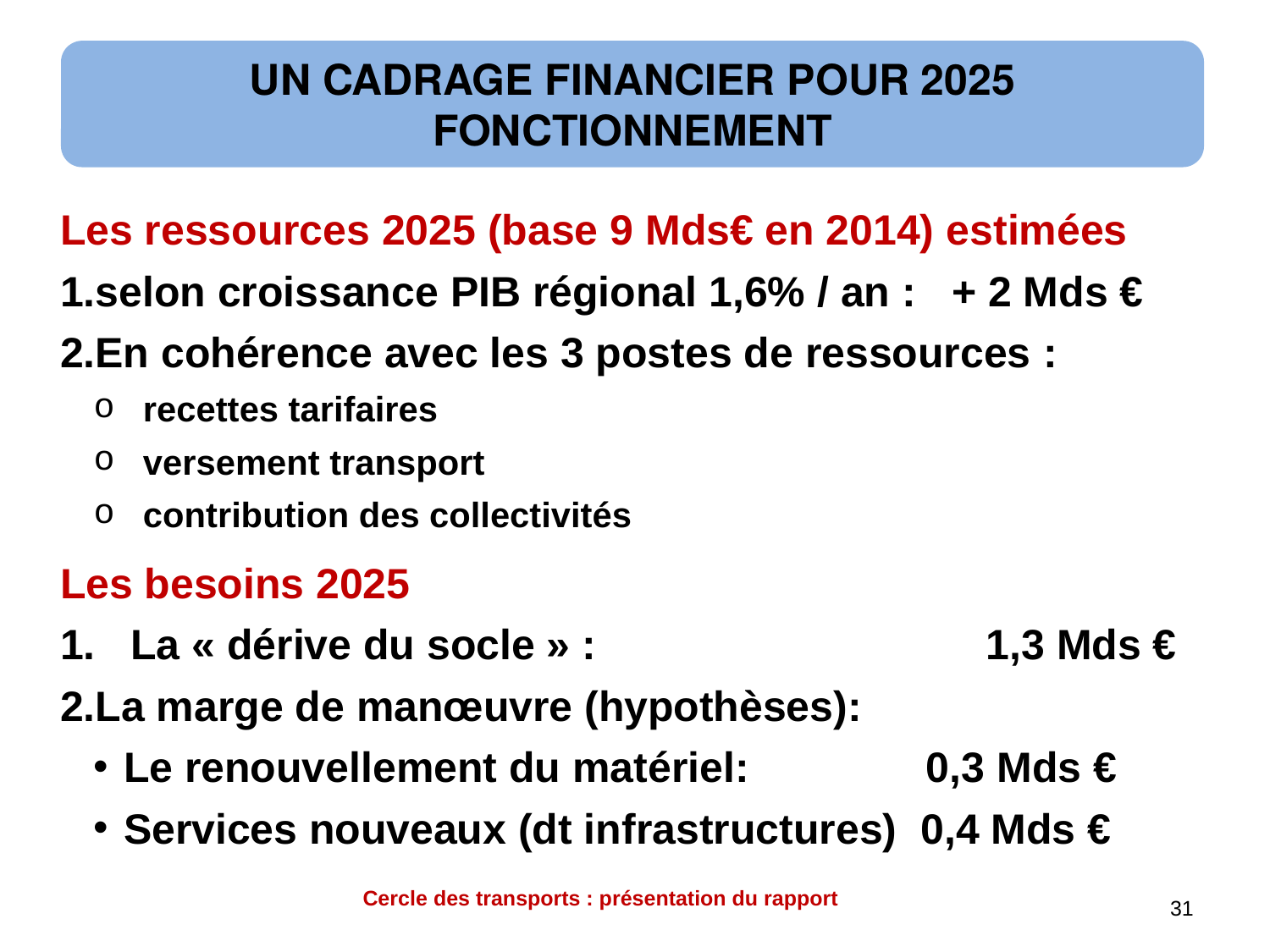

Un cadrage financier pour 2025
Fonctionnement
Les ressources 2025 (base 9 Mds€ en 2014) estimées
selon croissance PIB régional 1,6% / an :   + 2 Mds €
En cohérence avec les 3 postes de ressources :
  recettes tarifaires
  versement transport
  contribution des collectivités
Les besoins 2025
1.   La « dérive du socle » :                                 1,3 Mds €
La marge de manœuvre (hypothèses):
Le renouvellement du matériel:               0,3 Mds €
Services nouveaux (dt infrastructures)  0,4 Mds €
Cercle des transports : présentation du rapport
31